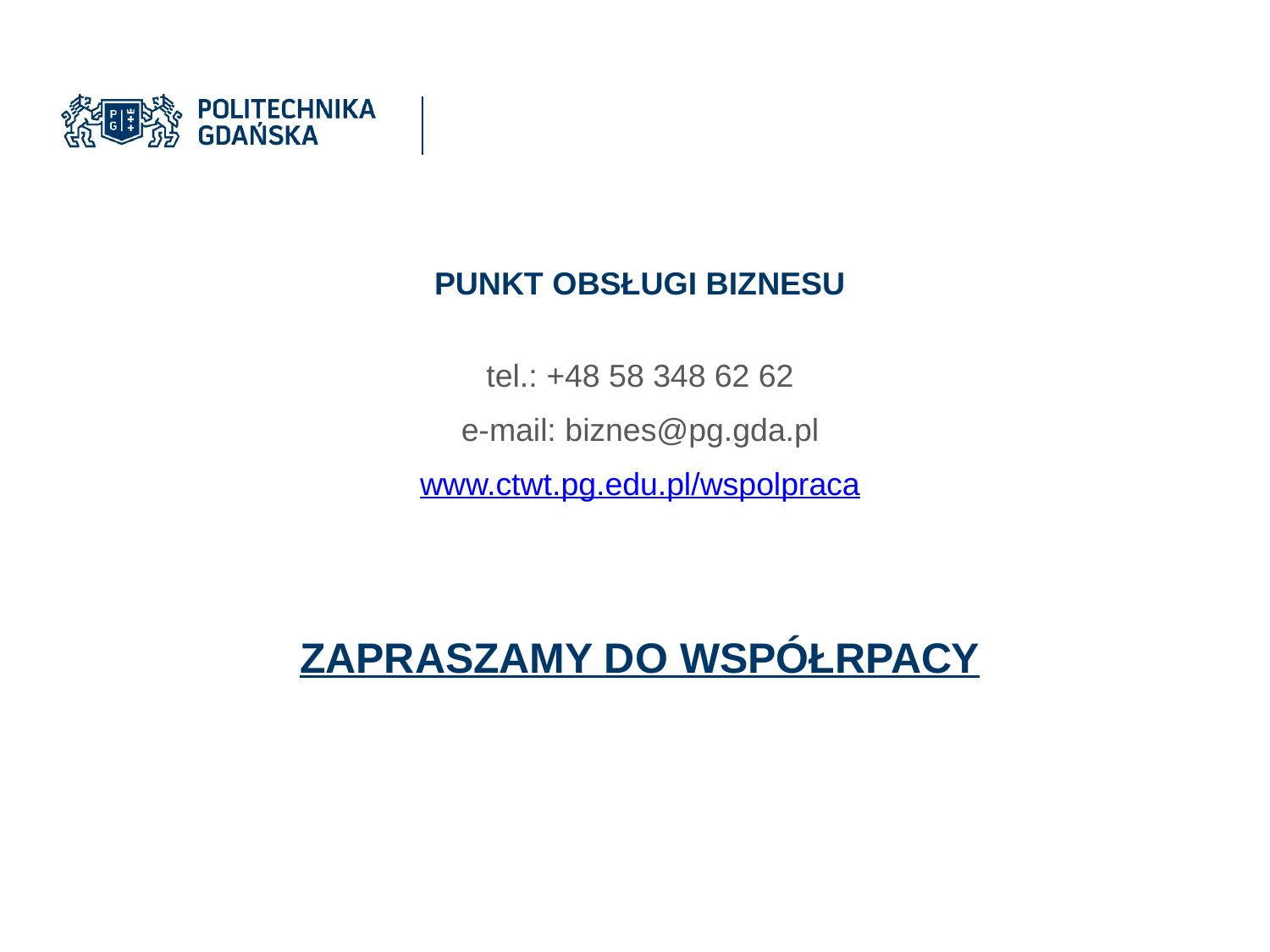

PUNKT OBSŁUGI BIZNESU

tel.: +48 58 348 62 62
e-mail: biznes@pg.gda.pl
www.ctwt.pg.edu.pl/wspolpraca

ZAPRASZAMY DO WSPÓŁRPACY